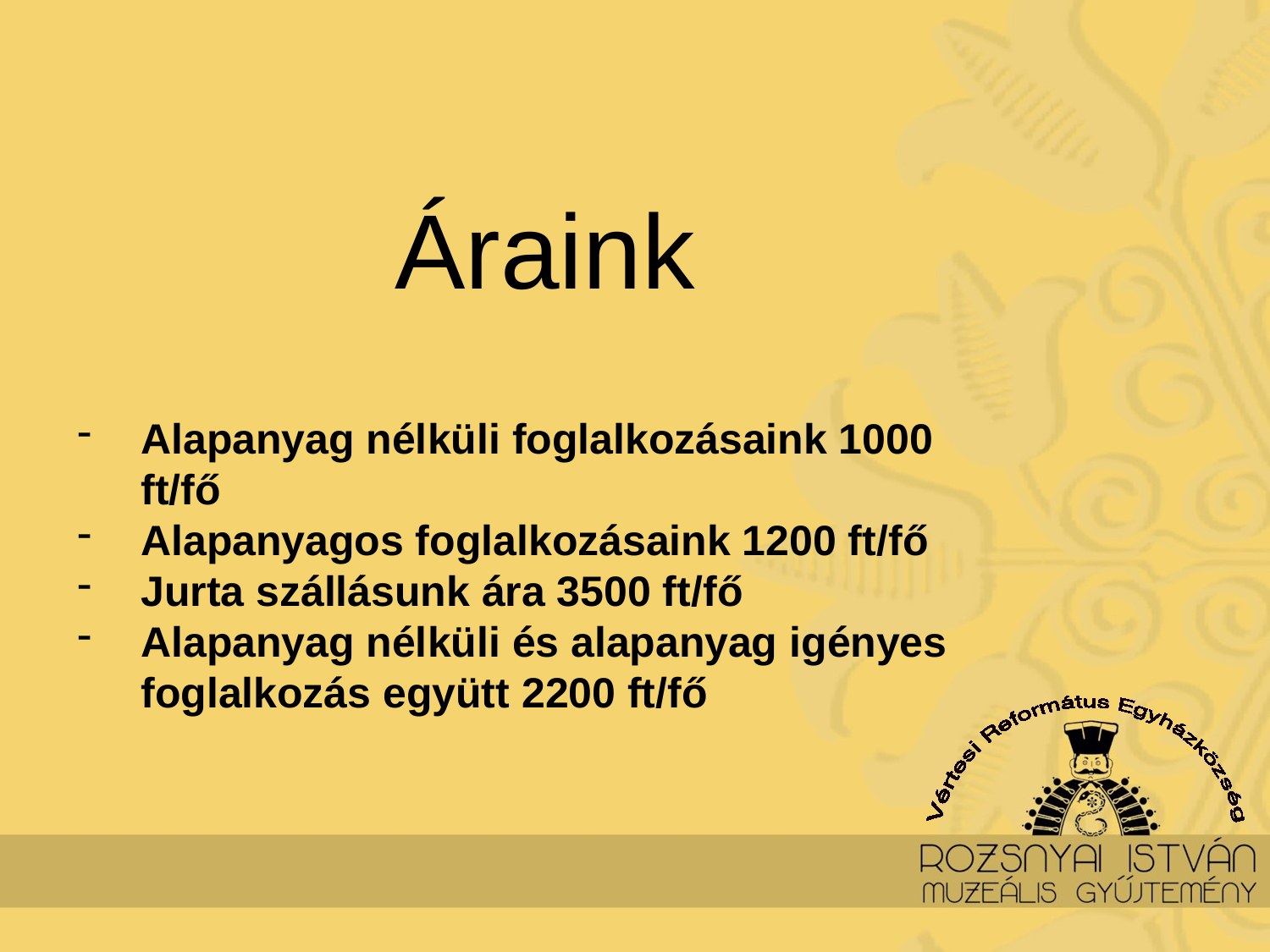

Áraink

Alapanyag nélküli foglalkozásaink 1000 ft/fő
Alapanyagos foglalkozásaink 1200 ft/fő
Jurta szállásunk ára 3500 ft/fő
Alapanyag nélküli és alapanyag igényes foglalkozás együtt 2200 ft/fő